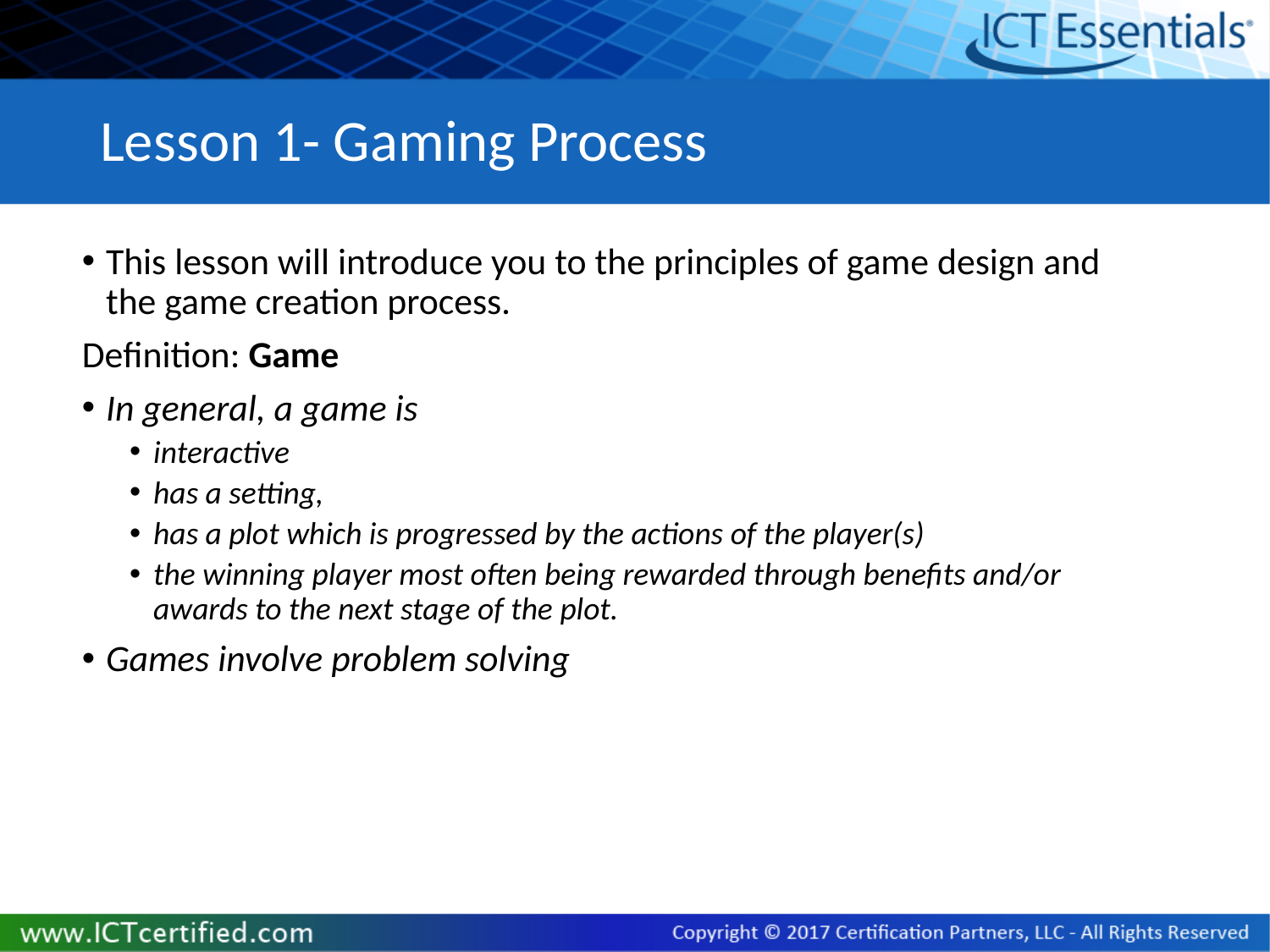

# Lesson 1- Gaming Process
This lesson will introduce you to the principles of game design and the game creation process.
Definition: Game
In general, a game is
interactive
has a setting,
has a plot which is progressed by the actions of the player(s)
the winning player most often being rewarded through benefits and/or awards to the next stage of the plot.
Games involve problem solving